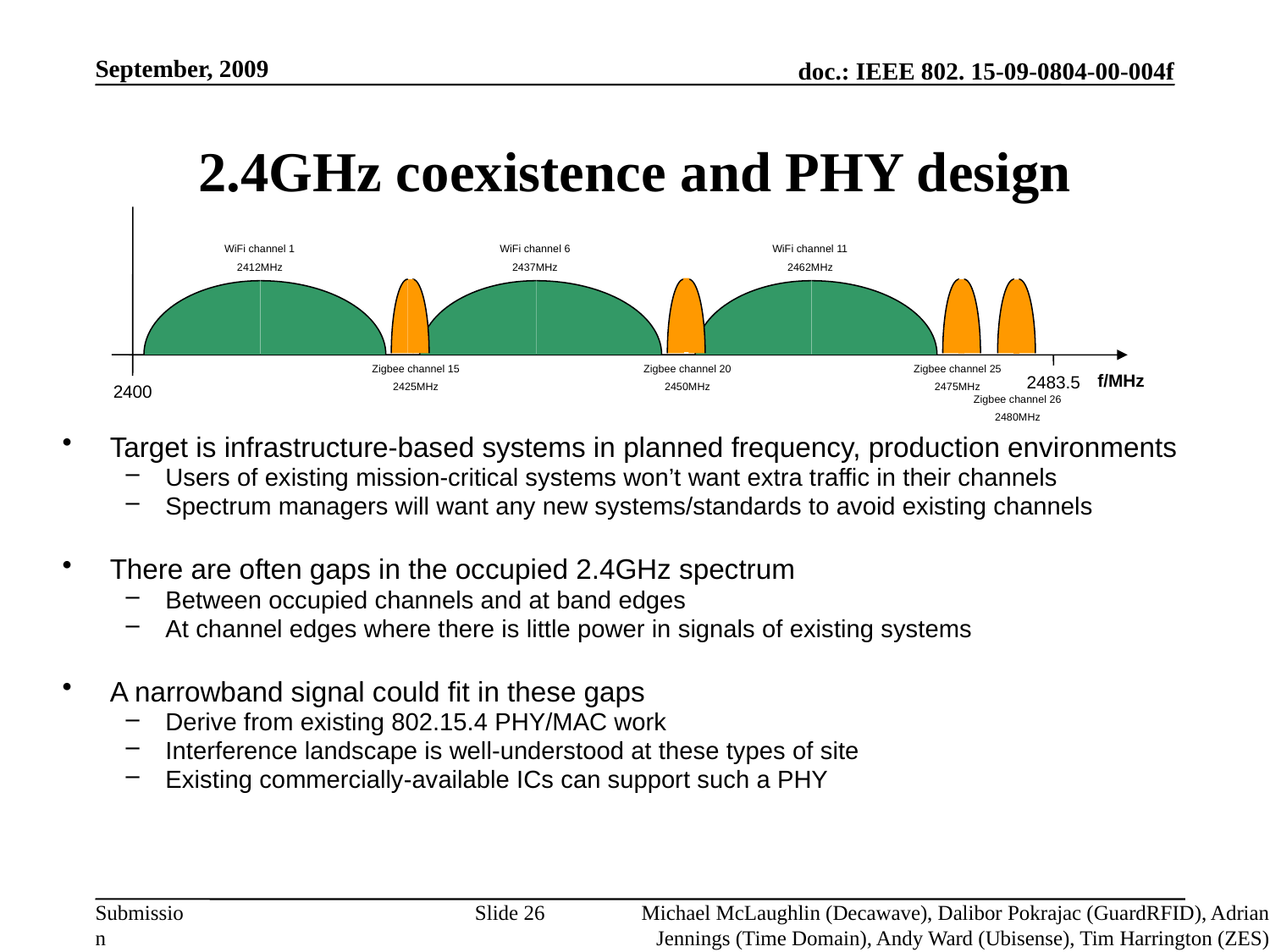

September, 2009
# 2.4GHz coexistence and PHY design

WiFi channel 1
2412MHz
WiFi channel 6
2437MHz
WiFi channel 11
2462MHz

Zigbee channel 15
2425MHz
Zigbee channel 20
2450MHz
Zigbee channel 25
2475MHz
f/MHz
2483.5
2400
Zigbee channel 26
2480MHz
Target is infrastructure-based systems in planned frequency, production environments
Users of existing mission-critical systems won’t want extra traffic in their channels
Spectrum managers will want any new systems/standards to avoid existing channels

There are often gaps in the occupied 2.4GHz spectrum
Between occupied channels and at band edges
At channel edges where there is little power in signals of existing systems

A narrowband signal could fit in these gaps
Derive from existing 802.15.4 PHY/MAC work
Interference landscape is well-understood at these types of site
Existing commercially-available ICs can support such a PHY

Slide 26
Michael McLaughlin (Decawave), Dalibor Pokrajac (GuardRFID), Adrian Jennings (Time Domain), Andy Ward (Ubisense), Tim Harrington (ZES)